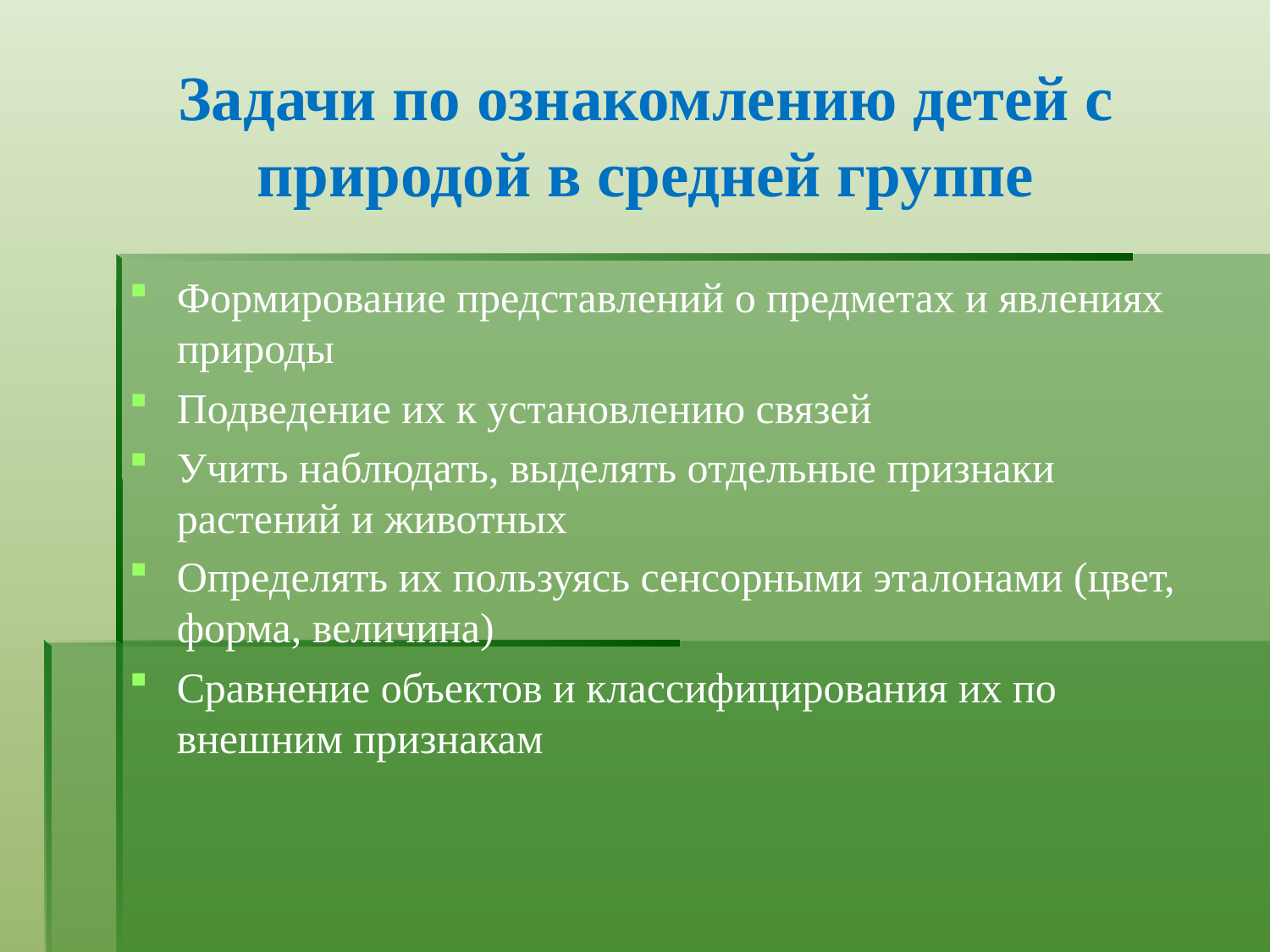

# Задачи по ознакомлению детей с природой в средней группе
Формирование представлений о предметах и явлениях природы
Подведение их к установлению связей
Учить наблюдать, выделять отдельные признаки растений и животных
Определять их пользуясь сенсорными эталонами (цвет, форма, величина)
Сравнение объектов и классифицирования их по внешним признакам